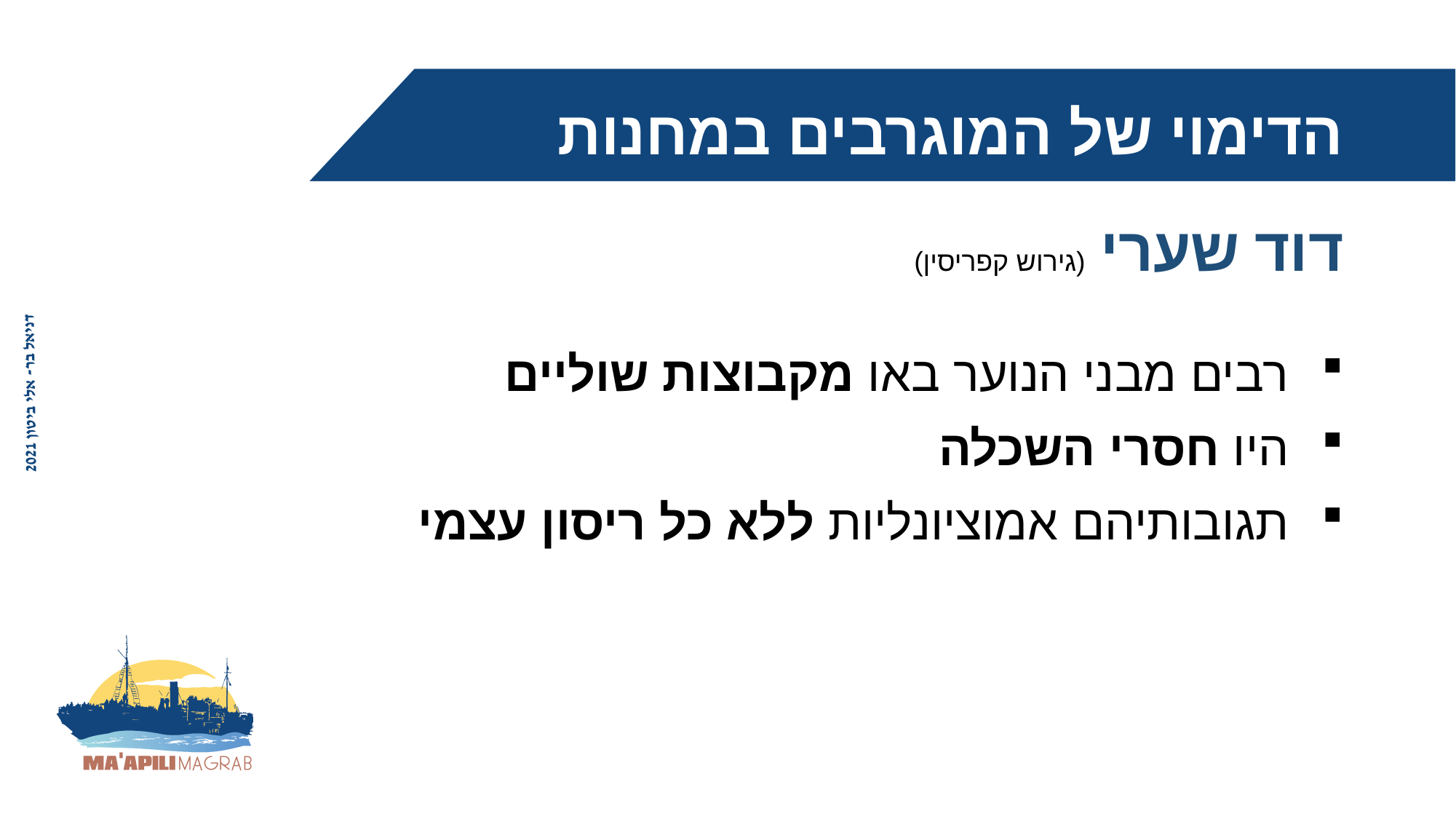

הדימוי של המוגרבים במחנות קפריסין  קפריסין
דוד שערי (גירוש קפריסין)

רבים מבני הנוער באו מקבוצות שוליים
היו חסרי השכלה
תגובותיהם אמוציונליות ללא כל ריסון עצמי